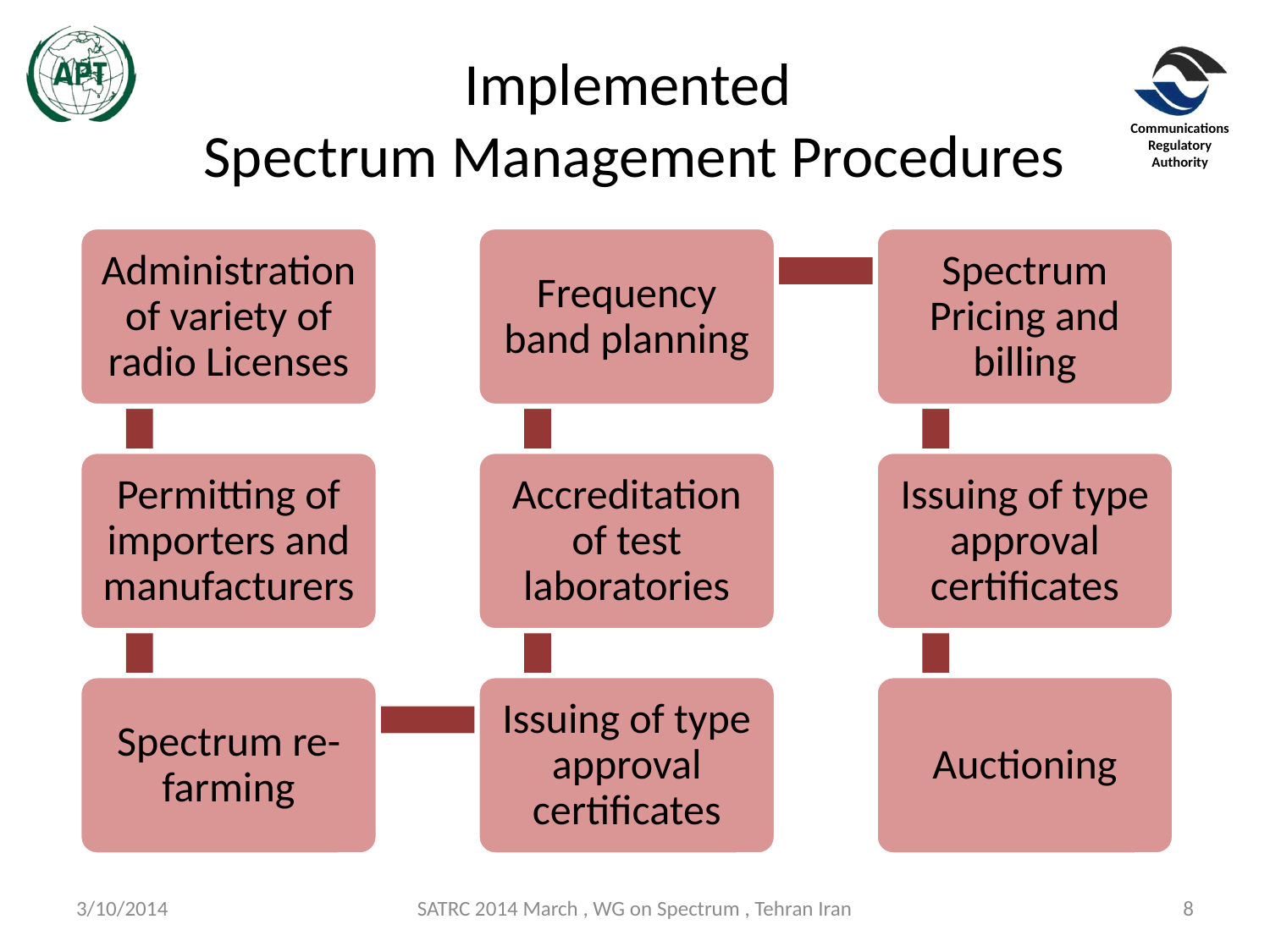

# Implemented Spectrum Management Procedures

Administration of variety of radio Licenses
Permitting of importers and manufacturers
Spectrum re-farming
Issuing of type approval certificates
Accreditation of test laboratories
Frequency band planning
Spectrum Pricing and billing
Issuing of type approval certificates
Auctioning
3/10/2014
SATRC 2014 March , WG on Spectrum , Tehran Iran
8